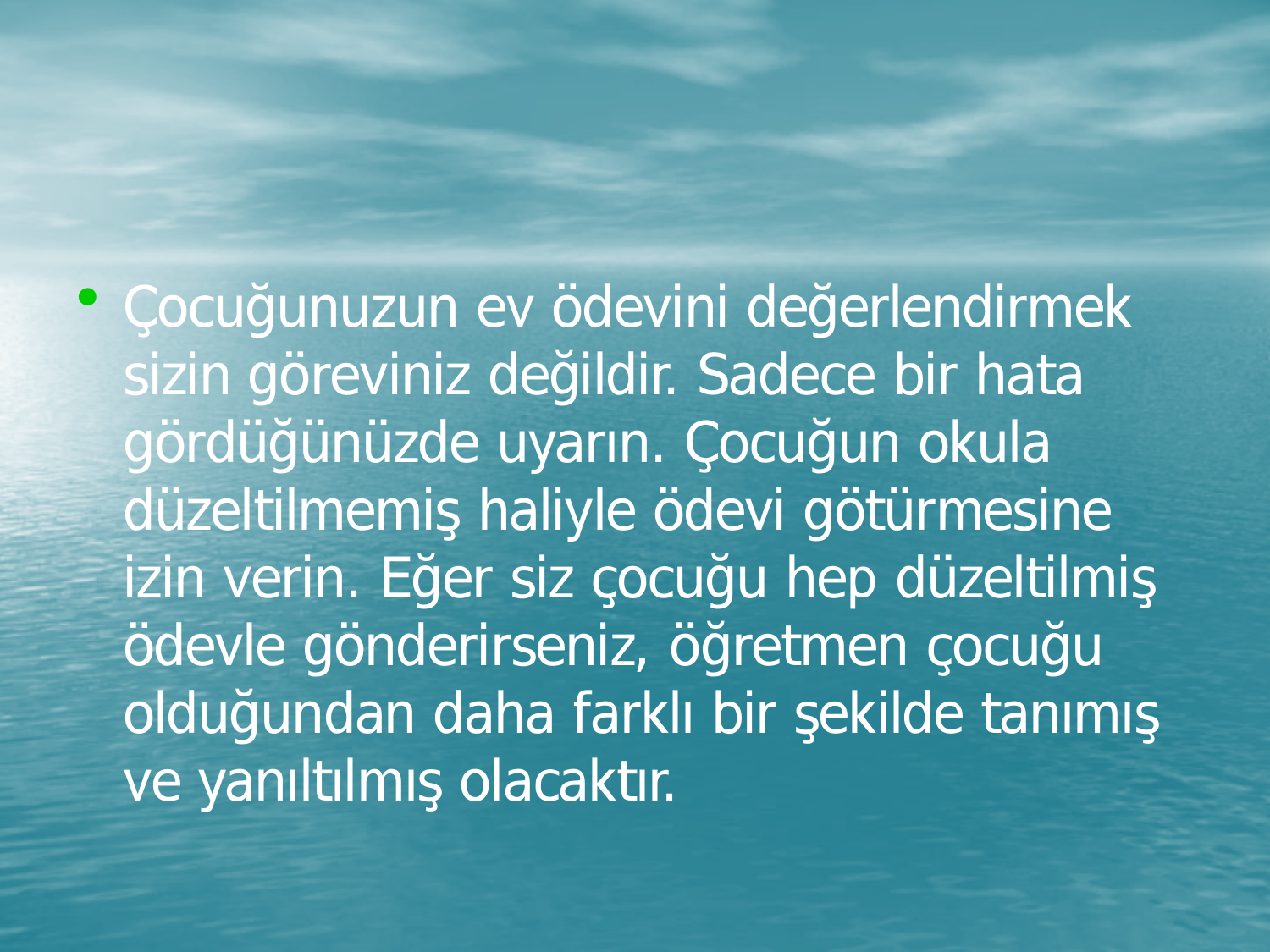

#
Çocuğunuzun ev ödevini değerlendirmek sizin göreviniz değildir. Sadece bir hata gördüğünüzde uyarın. Çocuğun okula düzeltilmemiş haliyle ödevi götürmesine izin verin. Eğer siz çocuğu hep düzeltilmiş ödevle gönderirseniz, öğretmen çocuğu olduğundan daha farklı bir şekilde tanımış ve yanıltılmış olacaktır.